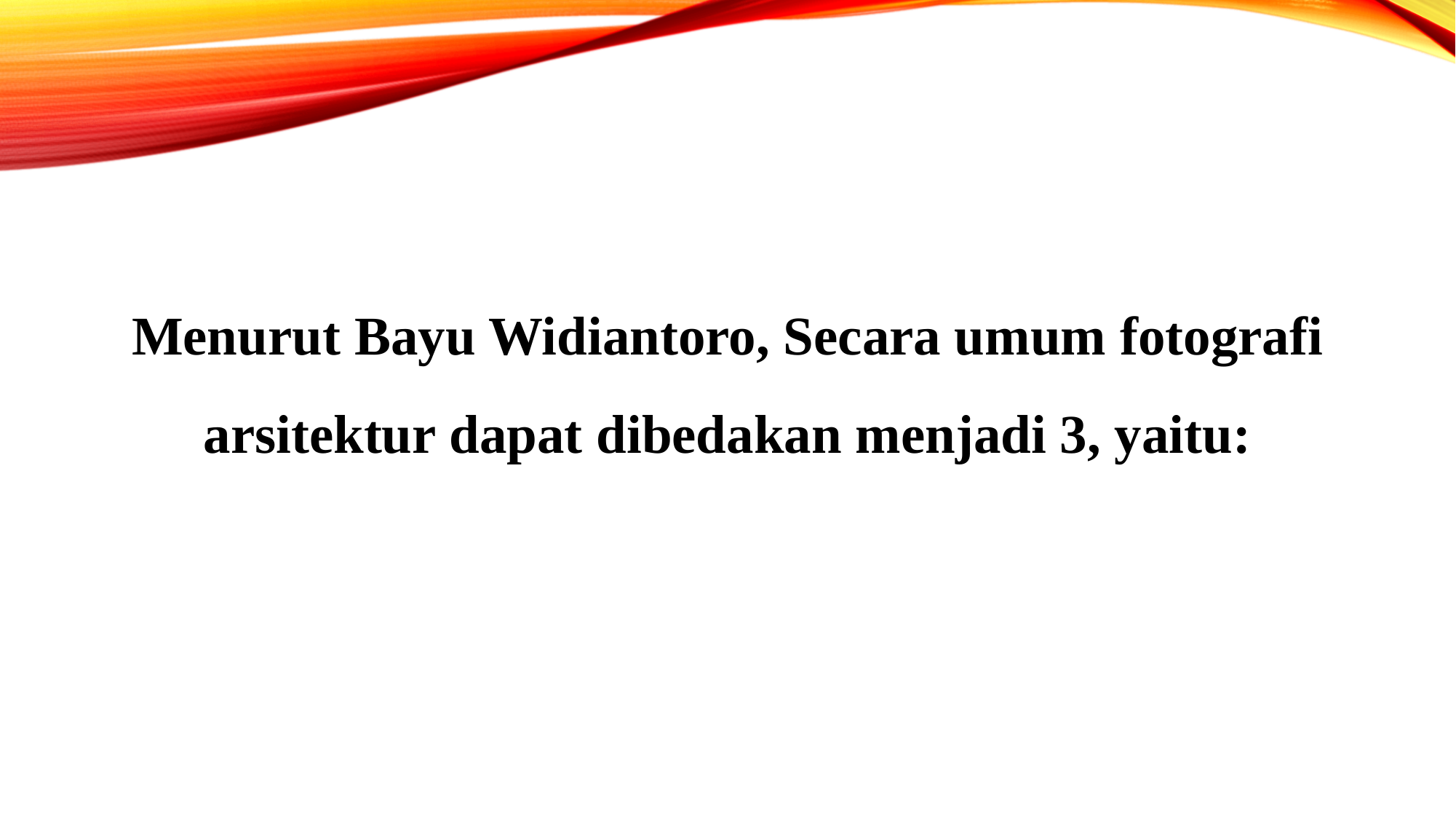

#
Menurut Bayu Widiantoro, Secara umum fotografi arsitektur dapat dibedakan menjadi 3, yaitu: